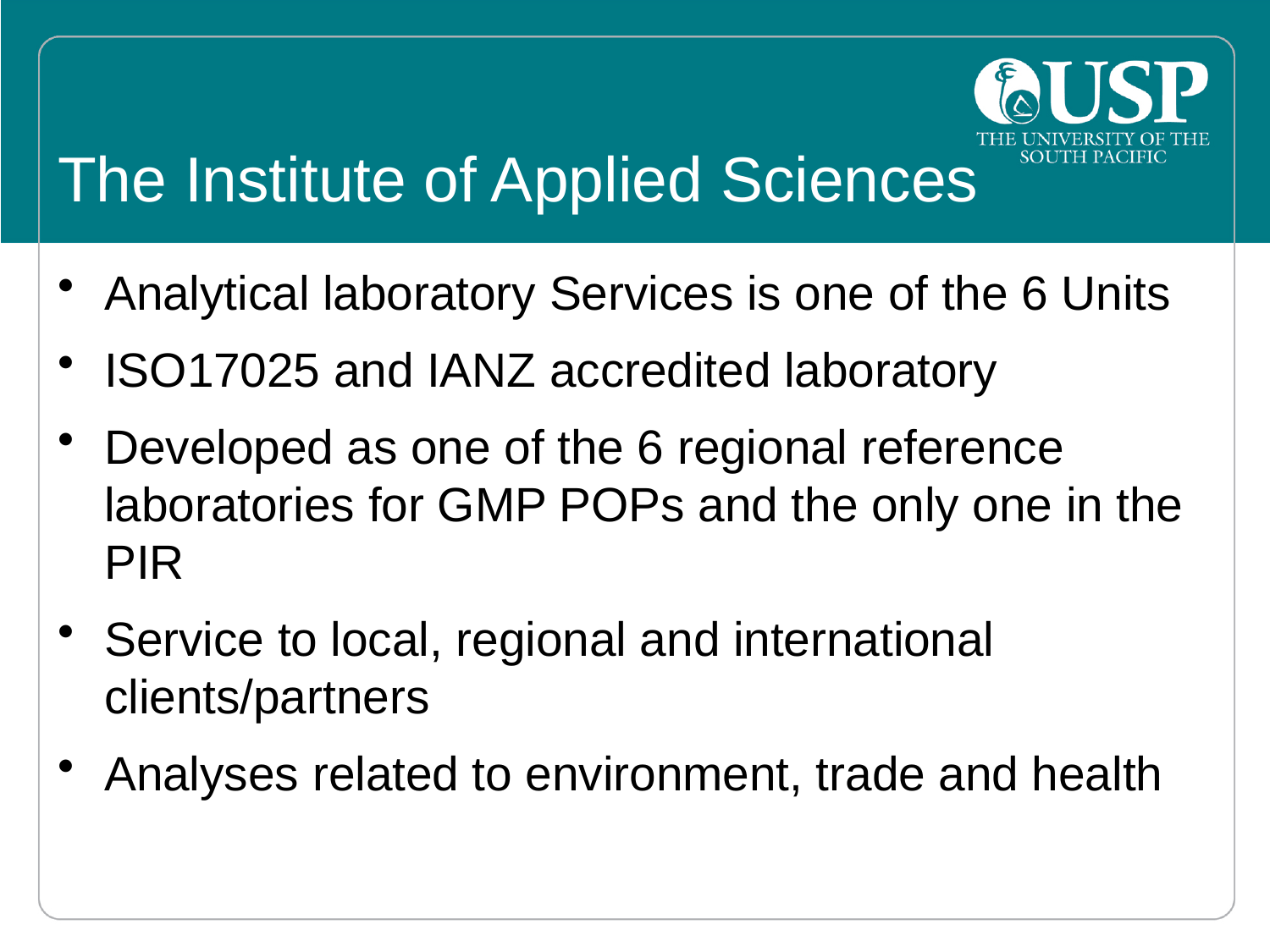

# The Institute of Applied Sciences
Analytical laboratory Services is one of the 6 Units
ISO17025 and IANZ accredited laboratory
Developed as one of the 6 regional reference laboratories for GMP POPs and the only one in the PIR
Service to local, regional and international clients/partners
Analyses related to environment, trade and health